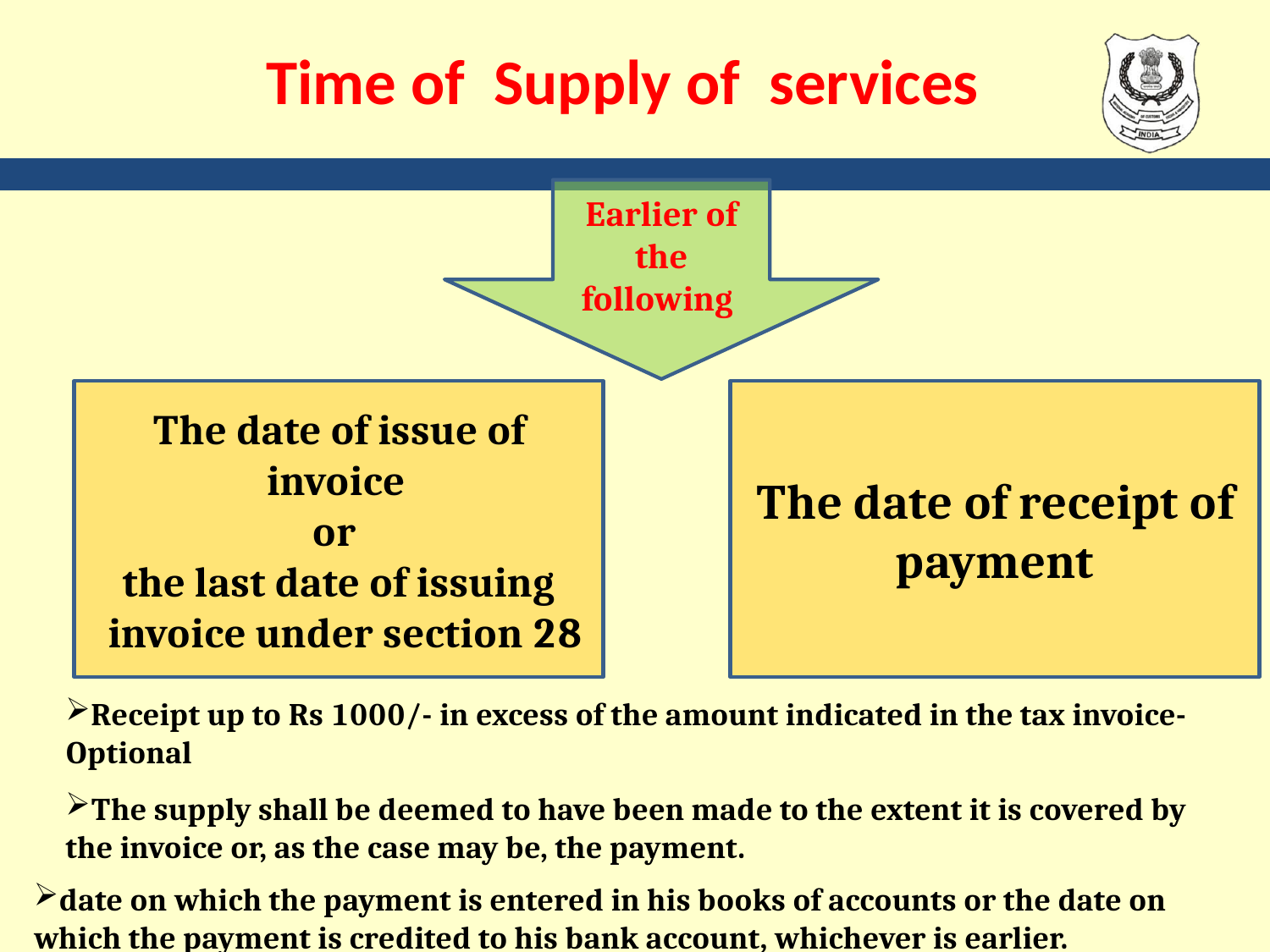

# Time of  Supply of  services

Earlier of the following
The date of issue of invoice
or
the last date of issuing invoice under section 28
The date of receipt of payment
Receipt up to Rs 1000/- in excess of the amount indicated in the tax invoice-Optional
The supply shall be deemed to have been made to the extent it is covered by the invoice or, as the case may be, the payment.
date on which the payment is entered in his books of accounts or the date on which the payment is credited to his bank account, whichever is earlier.